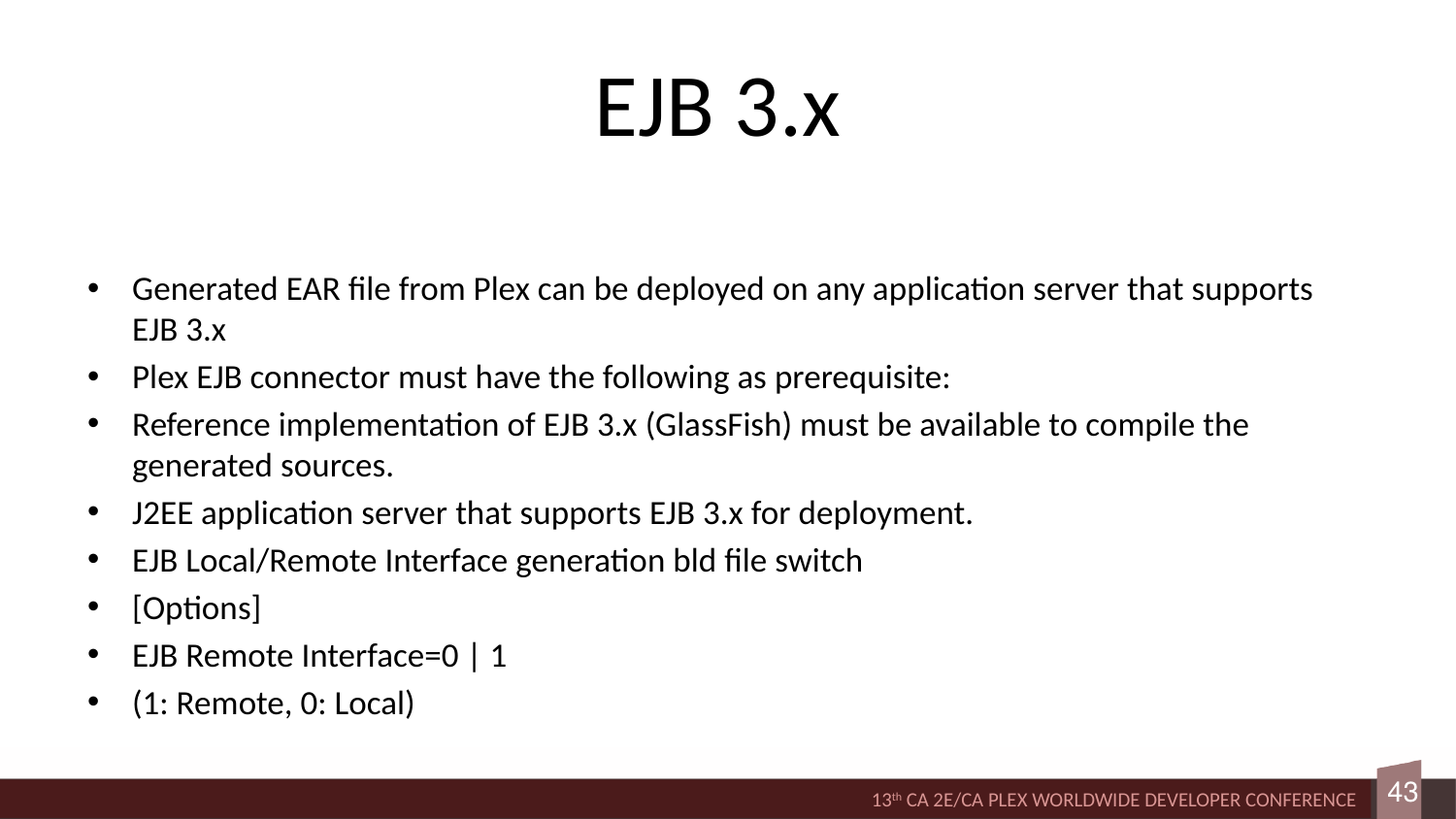

# EJB 3.x

Generated EAR file from Plex can be deployed on any application server that supports EJB 3.x
Plex EJB connector must have the following as prerequisite:
Reference implementation of EJB 3.x (GlassFish) must be available to compile the generated sources.
J2EE application server that supports EJB 3.x for deployment.
EJB Local/Remote Interface generation bld file switch
[Options]
EJB Remote Interface=0 | 1
(1: Remote, 0: Local)